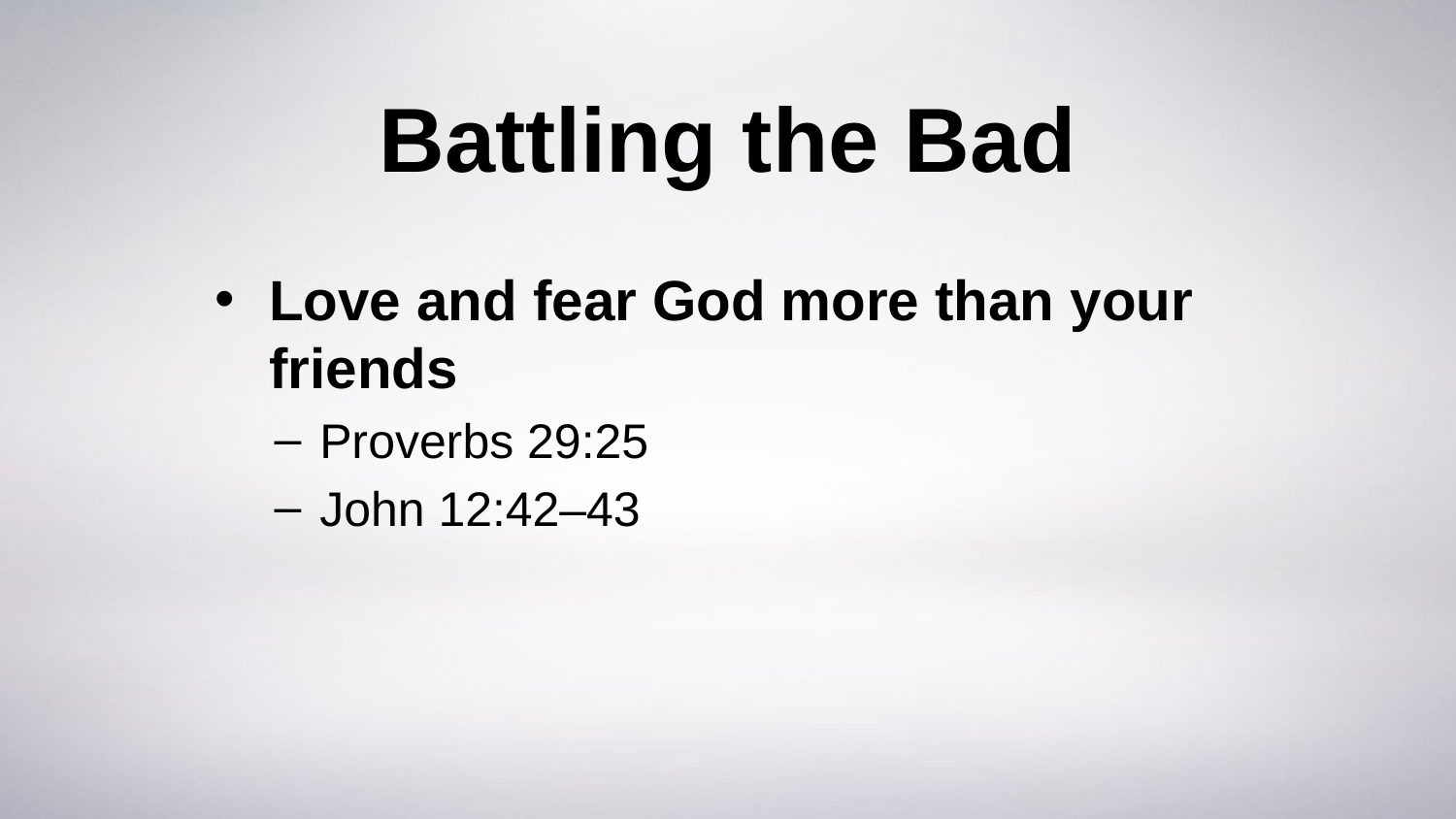

# Battling the Bad
Love and fear God more than your friends
Proverbs 29:25
John 12:42–43